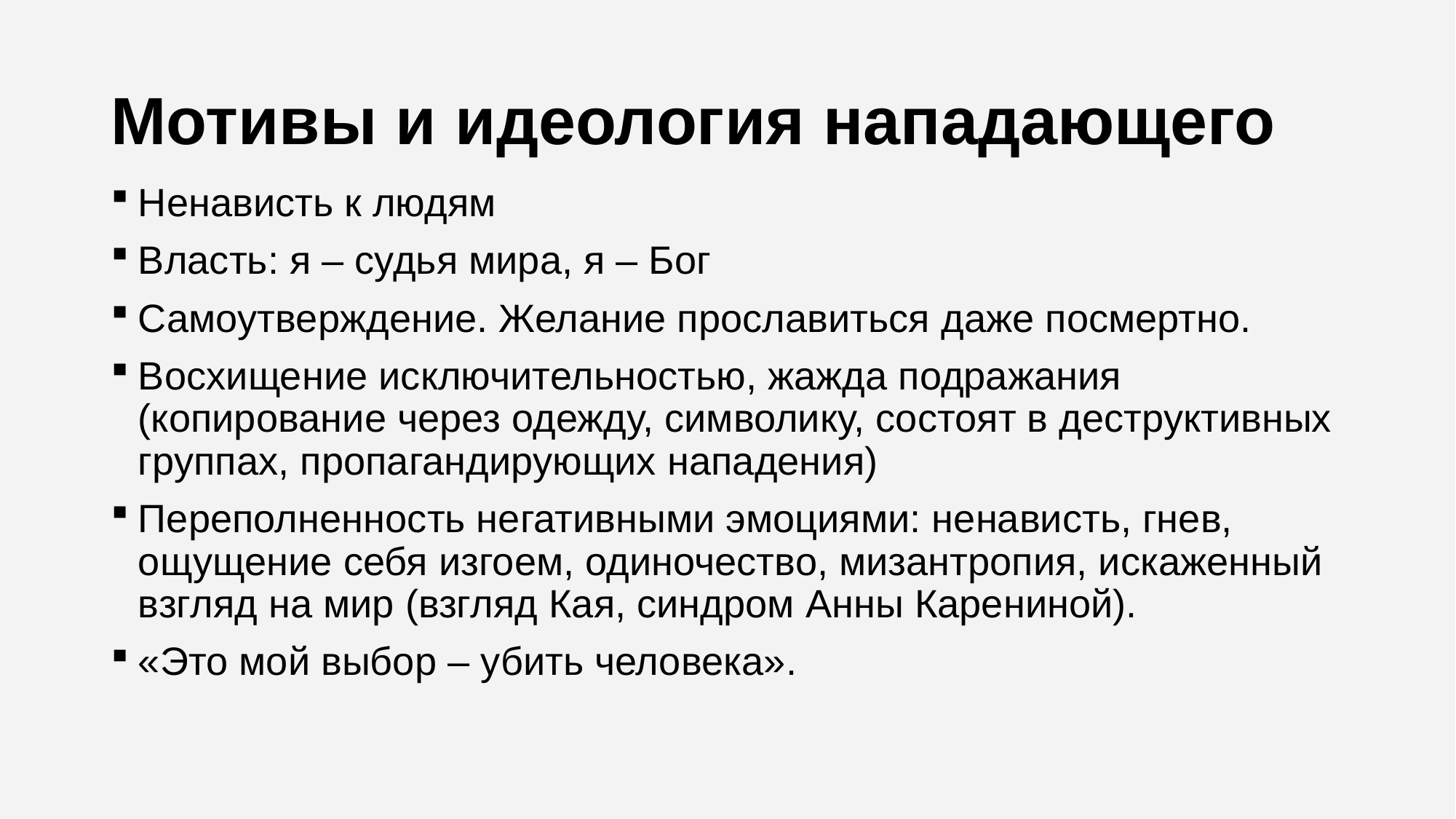

# Мотивы и идеология нападающего
Ненависть к людям
Власть: я – судья мира, я – Бог
Самоутверждение. Желание прославиться даже посмертно.
Восхищение исключительностью, жажда подражания (копирование через одежду, символику, состоят в деструктивных группах, пропагандирующих нападения)
Переполненность негативными эмоциями: ненависть, гнев, ощущение себя изгоем, одиночество, мизантропия, искаженный взгляд на мир (взгляд Кая, синдром Анны Карениной).
«Это мой выбор – убить человека».